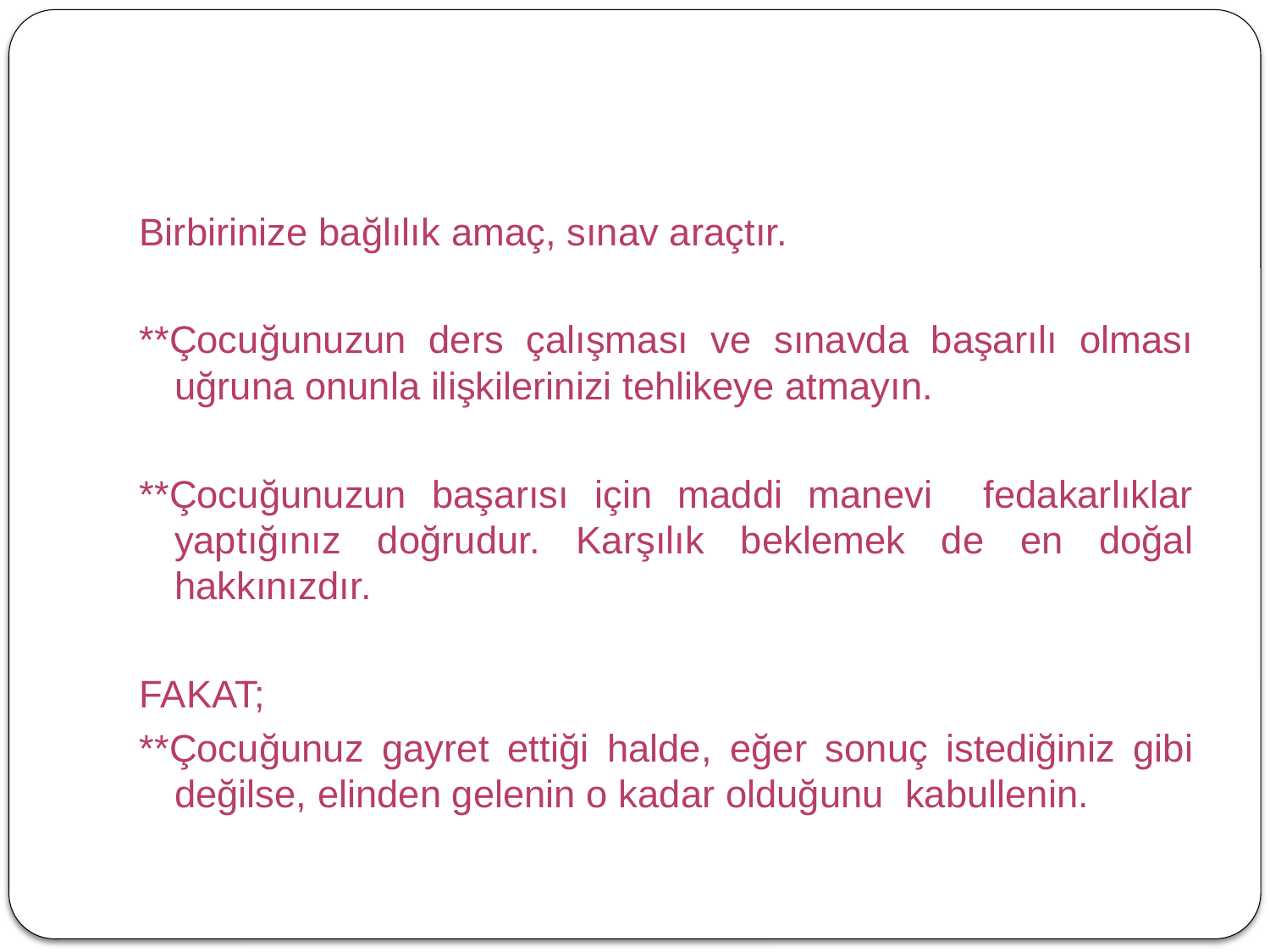

#
Birbirinize bağlılık amaç, sınav araçtır.

**Çocuğunuzun ders çalışması ve sınavda başarılı olması uğruna onunla ilişkilerinizi tehlikeye atmayın.

**Çocuğunuzun başarısı için maddi manevi  fedakarlıklar yaptığınız doğrudur. Karşılık beklemek de en doğal hakkınızdır.

FAKAT;
**Çocuğunuz gayret ettiği halde, eğer sonuç istediğiniz gibi değilse, elinden gelenin o kadar olduğunu  kabullenin.